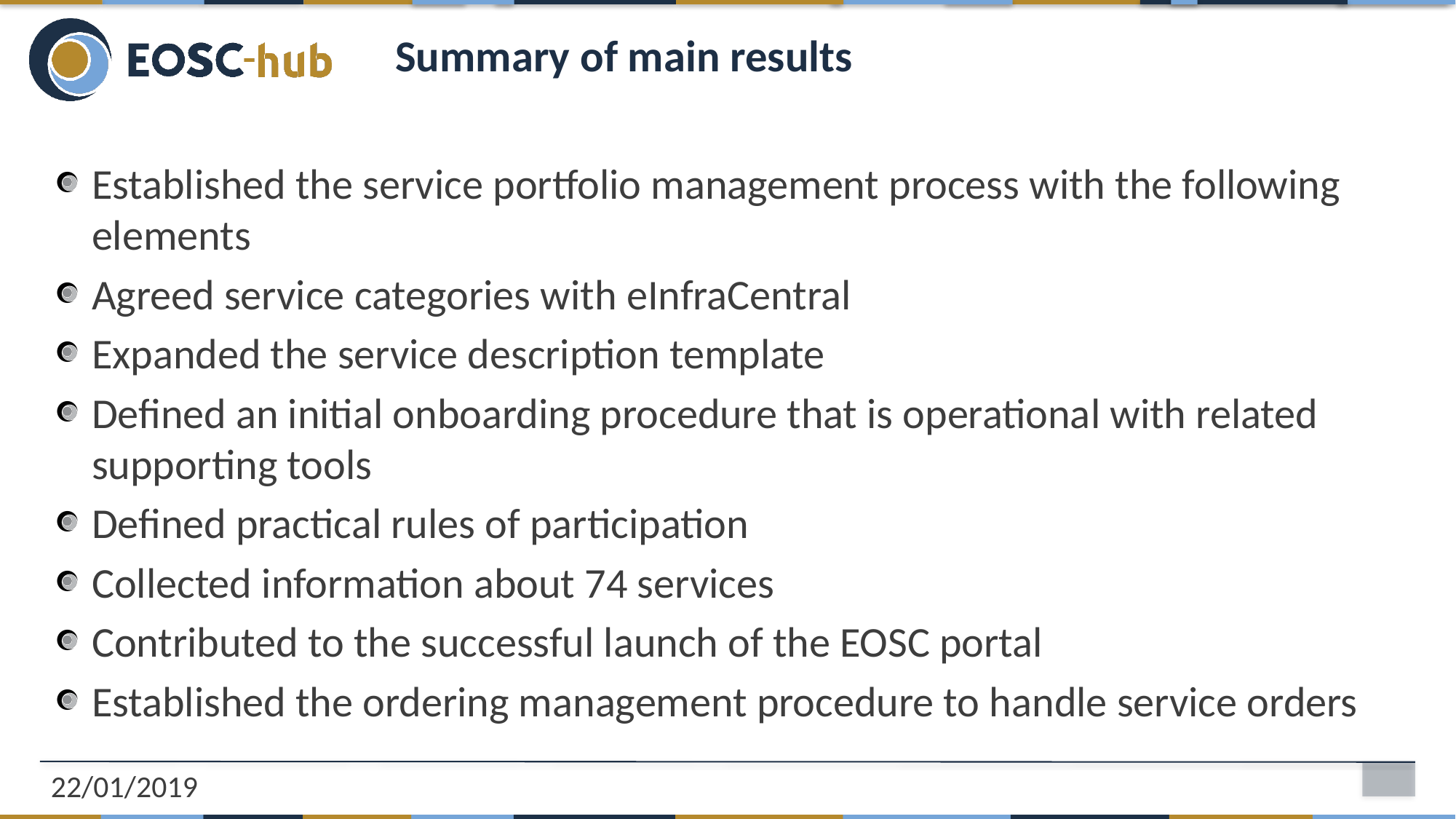

# Summary of main results
Established the service portfolio management process with the following elements
Agreed service categories with eInfraCentral
Expanded the service description template
Defined an initial onboarding procedure that is operational with related supporting tools
Defined practical rules of participation
Collected information about 74 services
Contributed to the successful launch of the EOSC portal
Established the ordering management procedure to handle service orders

22/01/2019